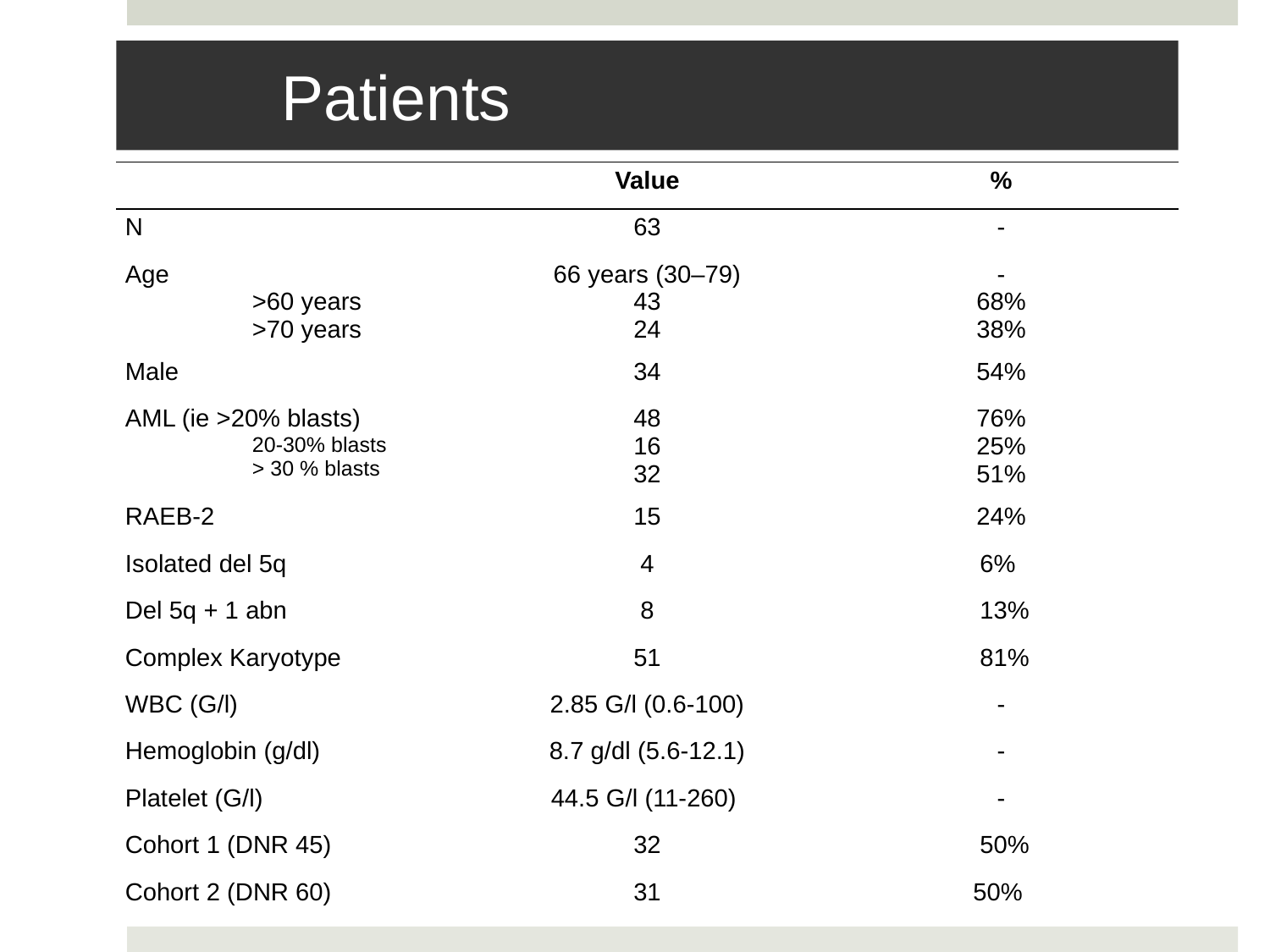

# Patients
|  | Value | % |
| --- | --- | --- |
| N | 63 | - |
| Age >60 years >70 years | 66 years (30–79) 43 24 | - 68% 38% |
| Male | 34 | 54% |
| AML (ie >20% blasts) 20-30% blasts > 30 % blasts | 48 16 32 | 76% 25% 51% |
| RAEB-2 | 15 | 24% |
| Isolated del 5q | 4 | 6% |
| Del 5q + 1 abn | 8 | 13% |
| Complex Karyotype | 51 | 81% |
| WBC (G/l) | 2.85 G/l (0.6-100) | - |
| Hemoglobin (g/dl) | 8.7 g/dl (5.6-12.1) | - |
| Platelet (G/l) | 44.5 G/l (11-260) | - |
| Cohort 1 (DNR 45) | 32 | 50% |
| Cohort 2 (DNR 60) | 31 | 50% |